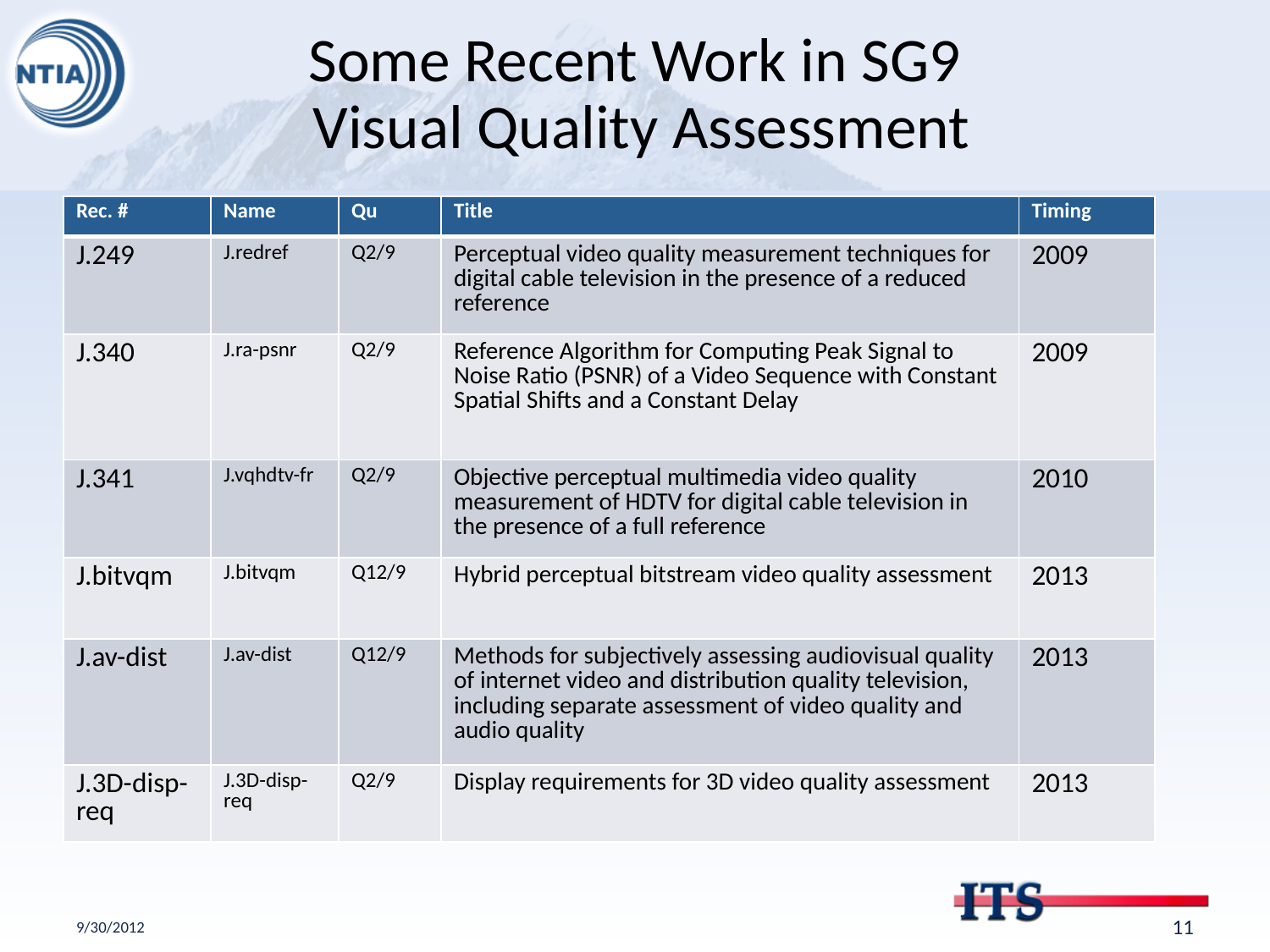

# Some Recent Work in SG9 Visual Quality Assessment
| Rec. # | Name | Qu | Title | Timing |
| --- | --- | --- | --- | --- |
| J.249 | J.redref | Q2/9 | Perceptual video quality measurement techniques for digital cable television in the presence of a reduced reference | 2009 |
| J.340 | J.ra-psnr | Q2/9 | Reference Algorithm for Computing Peak Signal to Noise Ratio (PSNR) of a Video Sequence with Constant Spatial Shifts and a Constant Delay | 2009 |
| J.341 | J.vqhdtv-fr | Q2/9 | Objective perceptual multimedia video quality measurement of HDTV for digital cable television in the presence of a full reference | 2010 |
| J.bitvqm | J.bitvqm | Q12/9 | Hybrid perceptual bitstream video quality assessment | 2013 |
| J.av-dist | J.av-dist | Q12/9 | Methods for subjectively assessing audiovisual quality of internet video and distribution quality television, including separate assessment of video quality and audio quality | 2013 |
| J.3D-disp-req | J.3D-disp-req | Q2/9 | Display requirements for 3D video quality assessment | 2013 |
9/30/2012
11